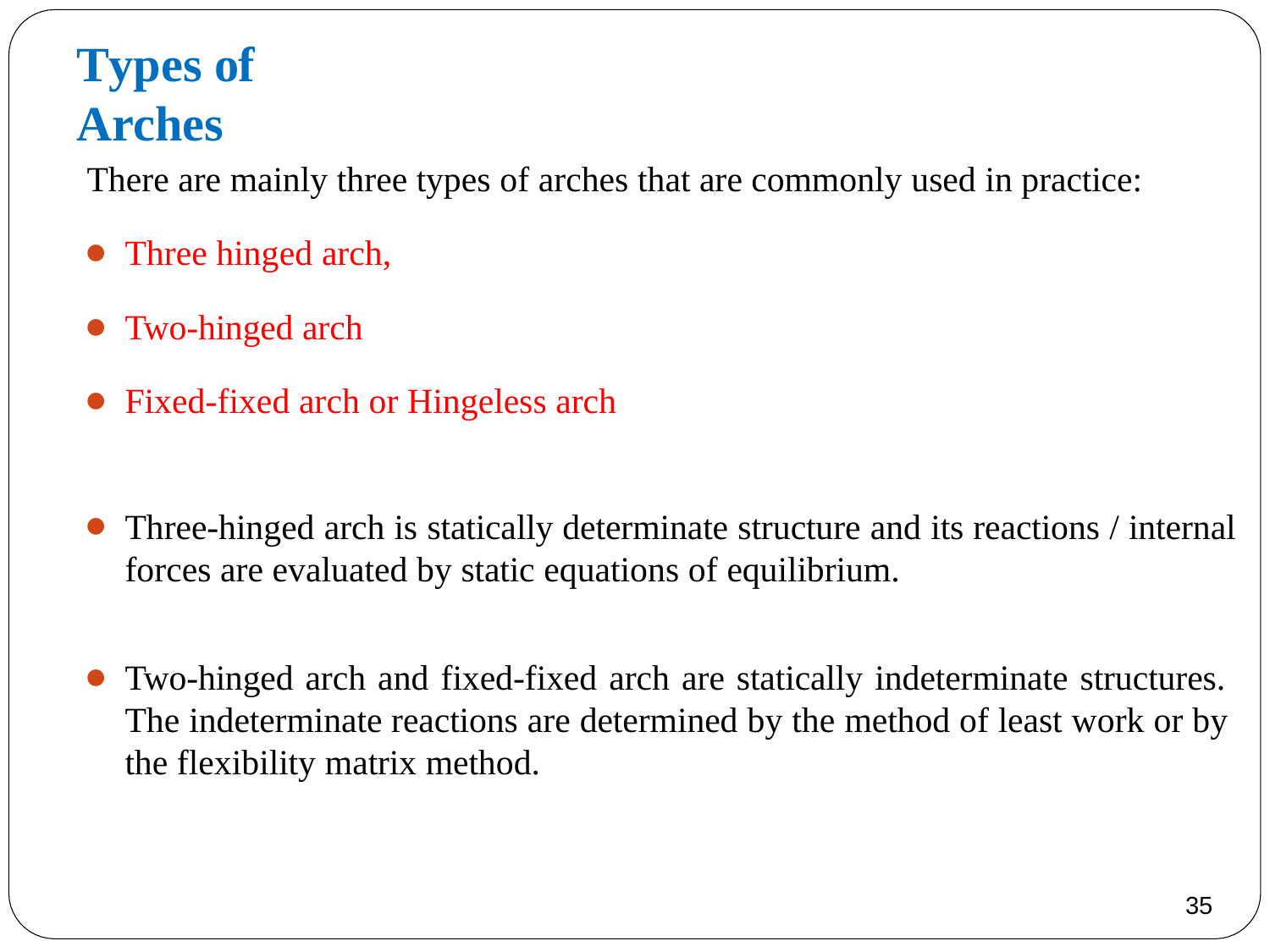

# Types of Arches
There are mainly three types of arches that are commonly used in practice:
Three hinged arch,
Two-hinged arch
Fixed-fixed arch or Hingeless arch

Three-hinged arch is statically determinate structure and its reactions / internal
forces are evaluated by static equations of equilibrium.

Two-hinged arch and fixed-fixed arch are statically indeterminate structures.  The indeterminate reactions are determined by the method of least work or by  the flexibility matrix method.
8
35
35